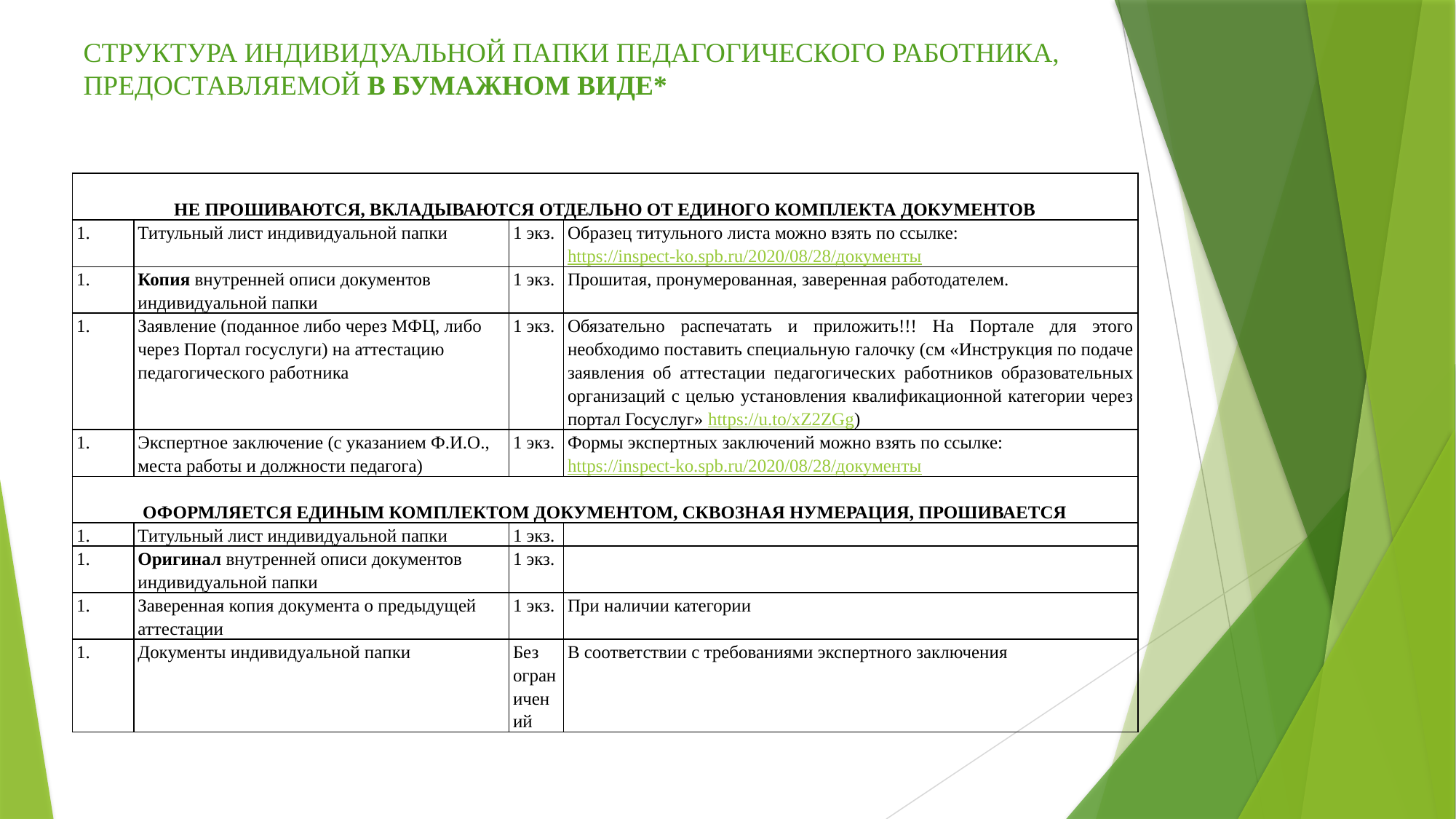

# СТРУКТУРА ИНДИВИДУАЛЬНОЙ ПАПКИ ПЕДАГОГИЧЕСКОГО РАБОТНИКА,
ПРЕДОСТАВЛЯЕМОЙ В БУМАЖНОМ ВИДЕ*

| НЕ ПРОШИВАЮТСЯ, ВКЛАДЫВАЮТСЯ ОТДЕЛЬНО ОТ ЕДИНОГО КОМПЛЕКТА ДОКУМЕНТОВ |  |  |  |
| --- | --- | --- | --- |
|  | Титульный лист индивидуальной папки | 1 экз. | Образец титульного листа можно взять по ссылке: https://inspect-ko.spb.ru/2020/08/28/документы |
|  | Копия внутренней описи документов индивидуальной папки | 1 экз. | Прошитая, пронумерованная, заверенная работодателем. |
|  | Заявление (поданное либо через МФЦ, либо через Портал госуслуги) на аттестацию педагогического работника | 1 экз. | Обязательно распечатать и приложить!!! На Портале для этого необходимо поставить специальную галочку (см «Инструкция по подаче заявления об аттестации педагогических работников образовательных организаций с целью установления квалификационной категории через портал Госуслуг» https://u.to/xZ2ZGg) |
|  | Экспертное заключение (с указанием Ф.И.О., места работы и должности педагога) | 1 экз. | Формы экспертных заключений можно взять по ссылке: https://inspect-ko.spb.ru/2020/08/28/документы |
| ОФОРМЛЯЕТСЯ ЕДИНЫМ КОМПЛЕКТОМ ДОКУМЕНТОМ, СКВОЗНАЯ НУМЕРАЦИЯ, ПРОШИВАЕТСЯ |  |  |  |
|  | Титульный лист индивидуальной папки | 1 экз. |  |
|  | Оригинал внутренней описи документов индивидуальной папки | 1 экз. |  |
|  | Заверенная копия документа о предыдущей аттестации | 1 экз. | При наличии категории |
|  | Документы индивидуальной папки | Без ограничений | В соответствии с требованиями экспертного заключения |